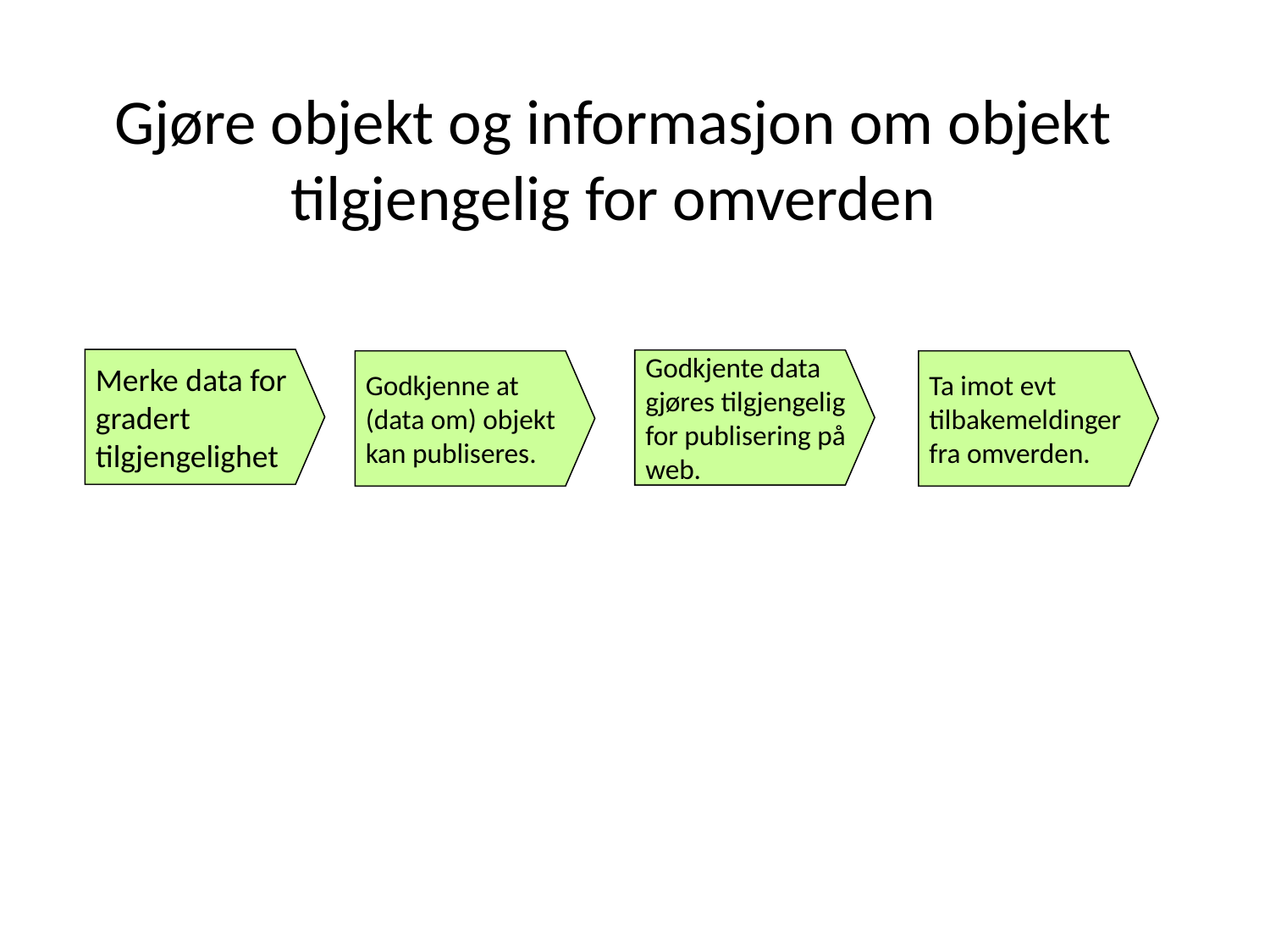

# Gjøre objekt og informasjon om objekt tilgjengelig for omverden
Merke data for gradert tilgjengelighet
Godkjente data gjøres tilgjengelig for publisering på web.
Godkjenne at (data om) objekt kan publiseres.
Ta imot evt tilbakemeldinger fra omverden.